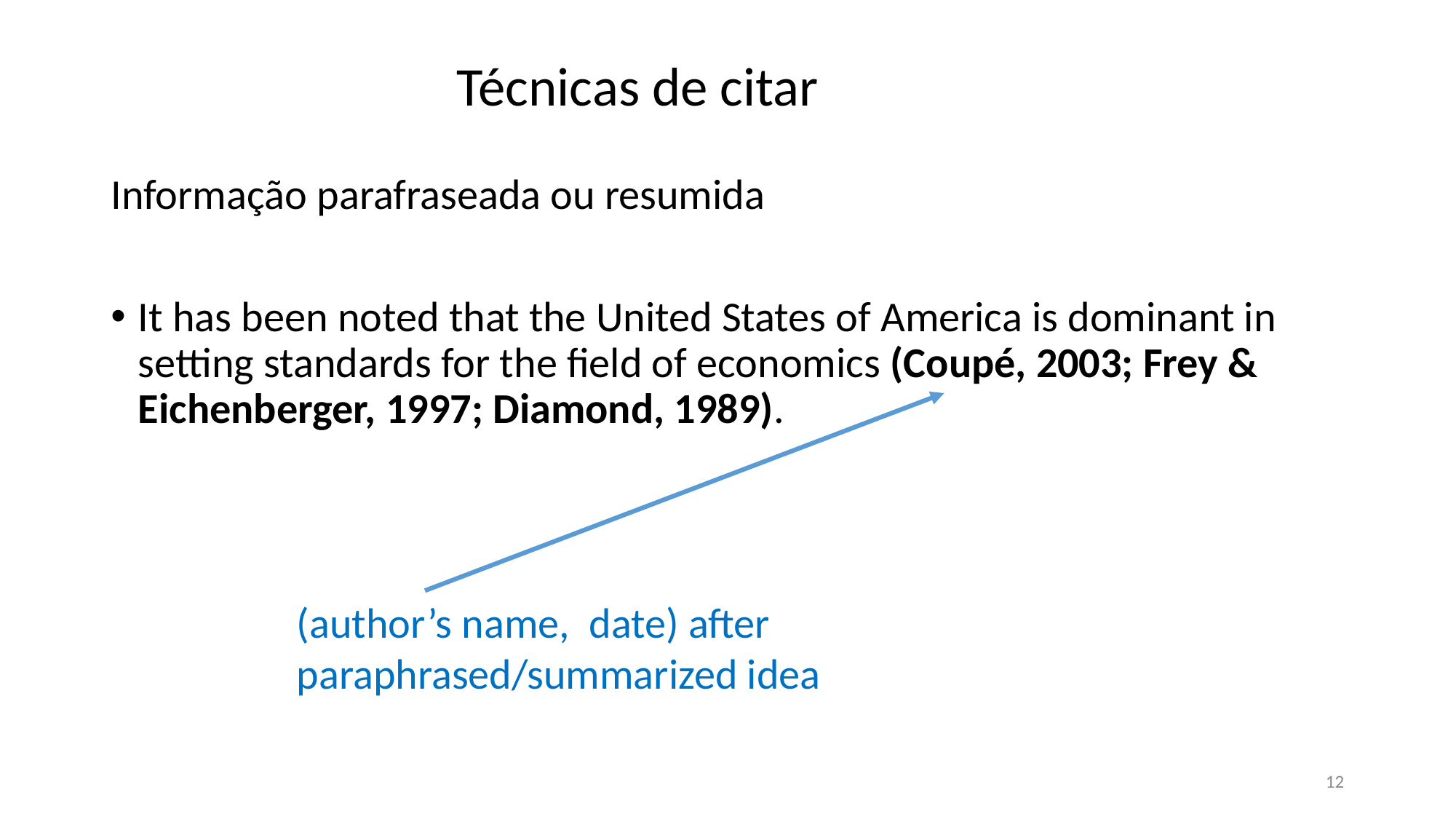

# Técnicas de citar
Informação parafraseada ou resumida

It has been noted that the United States of America is dominant in setting standards for the field of economics (Coupé, 2003; Frey & Eichenberger, 1997; Diamond, 1989).
(author’s name,  date) after paraphrased/summarized idea

12